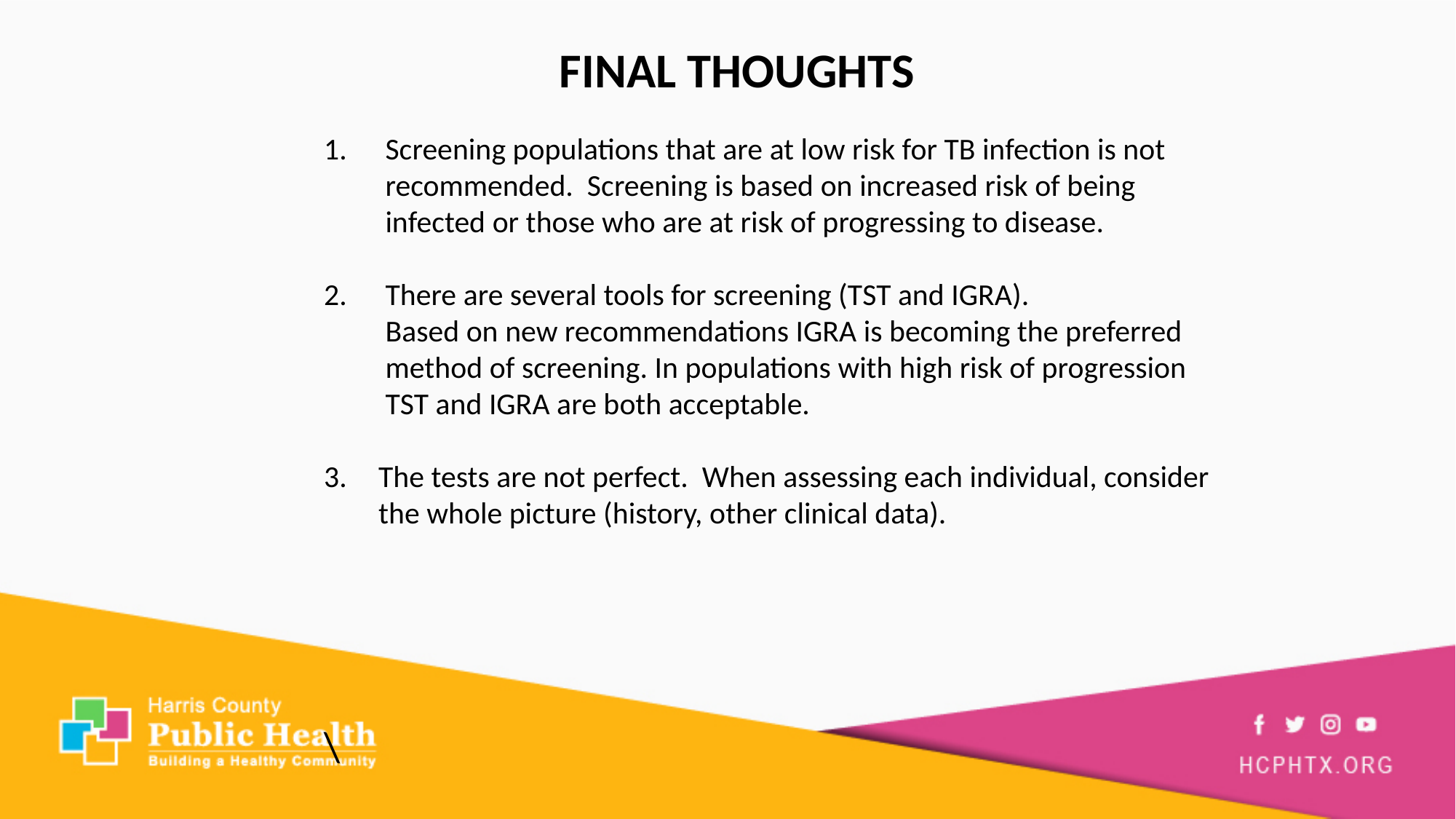

FINAL THOUGHTS
Screening populations that are at low risk for TB infection is not recommended.  Screening is based on increased risk of being infected or those who are at risk of progressing to disease.

There are several tools for screening (TST and IGRA).
Based on new recommendations IGRA is becoming the preferred method of screening. In populations with high risk of progression TST and IGRA are both acceptable.

The tests are not perfect.  When assessing each individual, consider the whole picture (history, other clinical data).

\